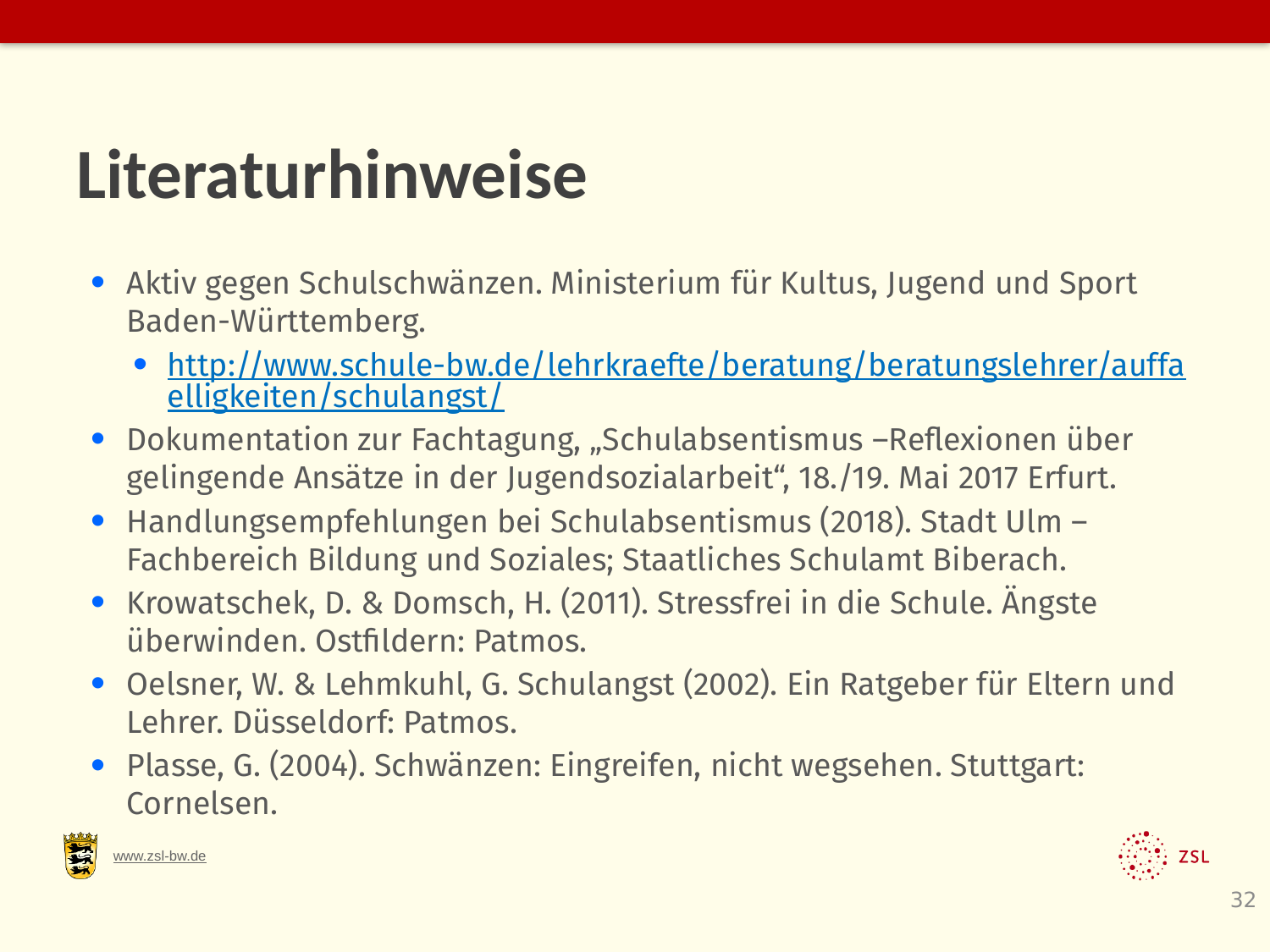

# Literaturhinweise
Aktiv gegen Schulschwänzen. Ministerium für Kultus, Jugend und Sport Baden-Württemberg.
http://www.schule-bw.de/lehrkraefte/beratung/beratungslehrer/auffaelligkeiten/schulangst/
Dokumentation zur Fachtagung, „Schulabsentismus –Reflexionen über gelingende Ansätze in der Jugendsozialarbeit“, 18./19. Mai 2017 Erfurt.
Handlungsempfehlungen bei Schulabsentismus (2018). Stadt Ulm – Fachbereich Bildung und Soziales; Staatliches Schulamt Biberach.
Krowatschek, D. & Domsch, H. (2011). Stressfrei in die Schule. Ängste überwinden. Ostfildern: Patmos.
Oelsner, W. & Lehmkuhl, G. Schulangst (2002). Ein Ratgeber für Eltern und Lehrer. Düsseldorf: Patmos.
Plasse, G. (2004). Schwänzen: Eingreifen, nicht wegsehen. Stuttgart: Cornelsen.

32